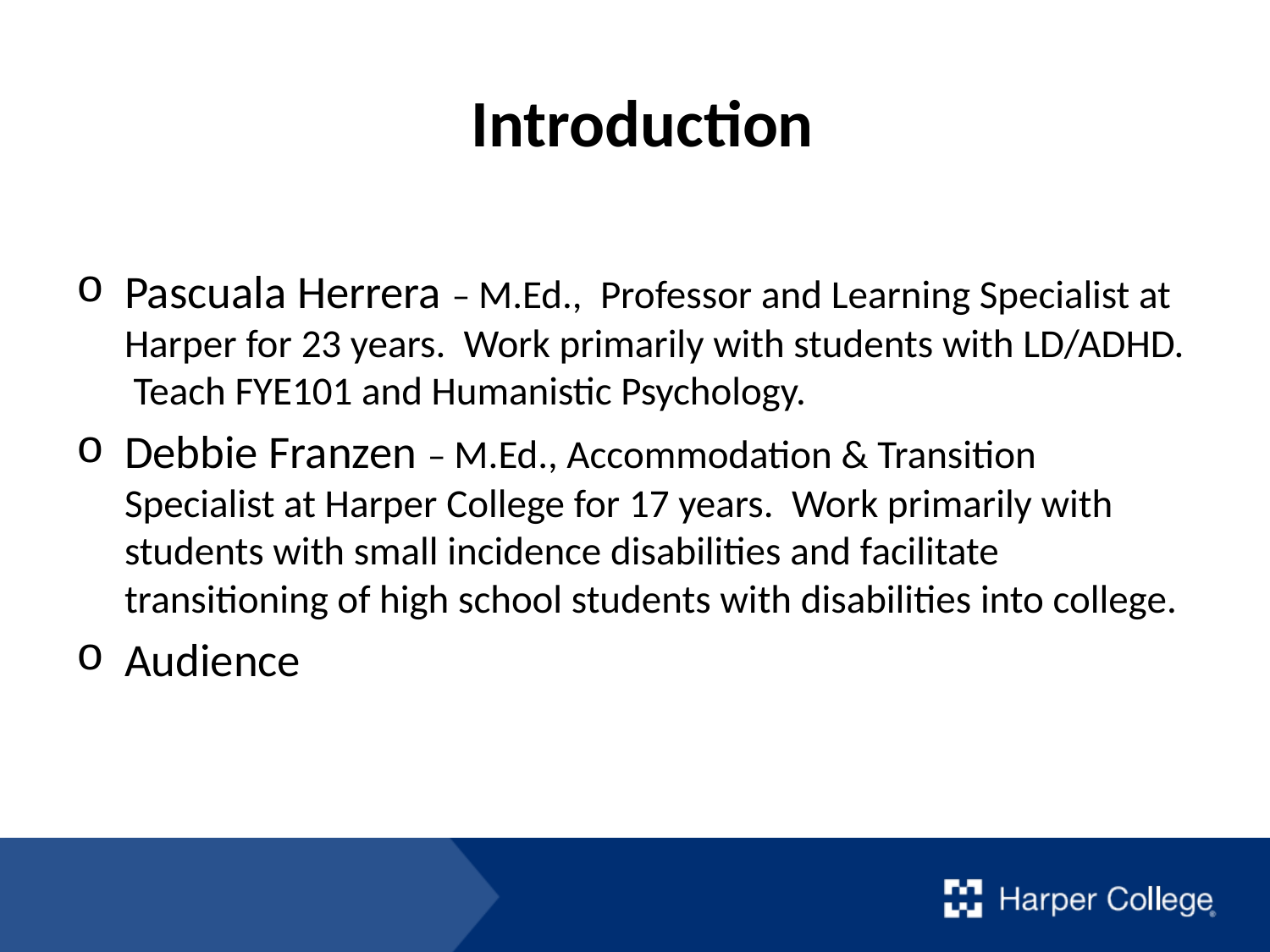

Introduction

Pascuala Herrera – M.Ed.,  Professor and Learning Specialist at Harper for 23 years.  Work primarily with students with LD/ADHD.  Teach FYE101 and Humanistic Psychology.
Debbie Franzen – M.Ed., Accommodation & Transition Specialist at Harper College for 17 years.  Work primarily with students with small incidence disabilities and facilitate  transitioning of high school students with disabilities into college.
Audience